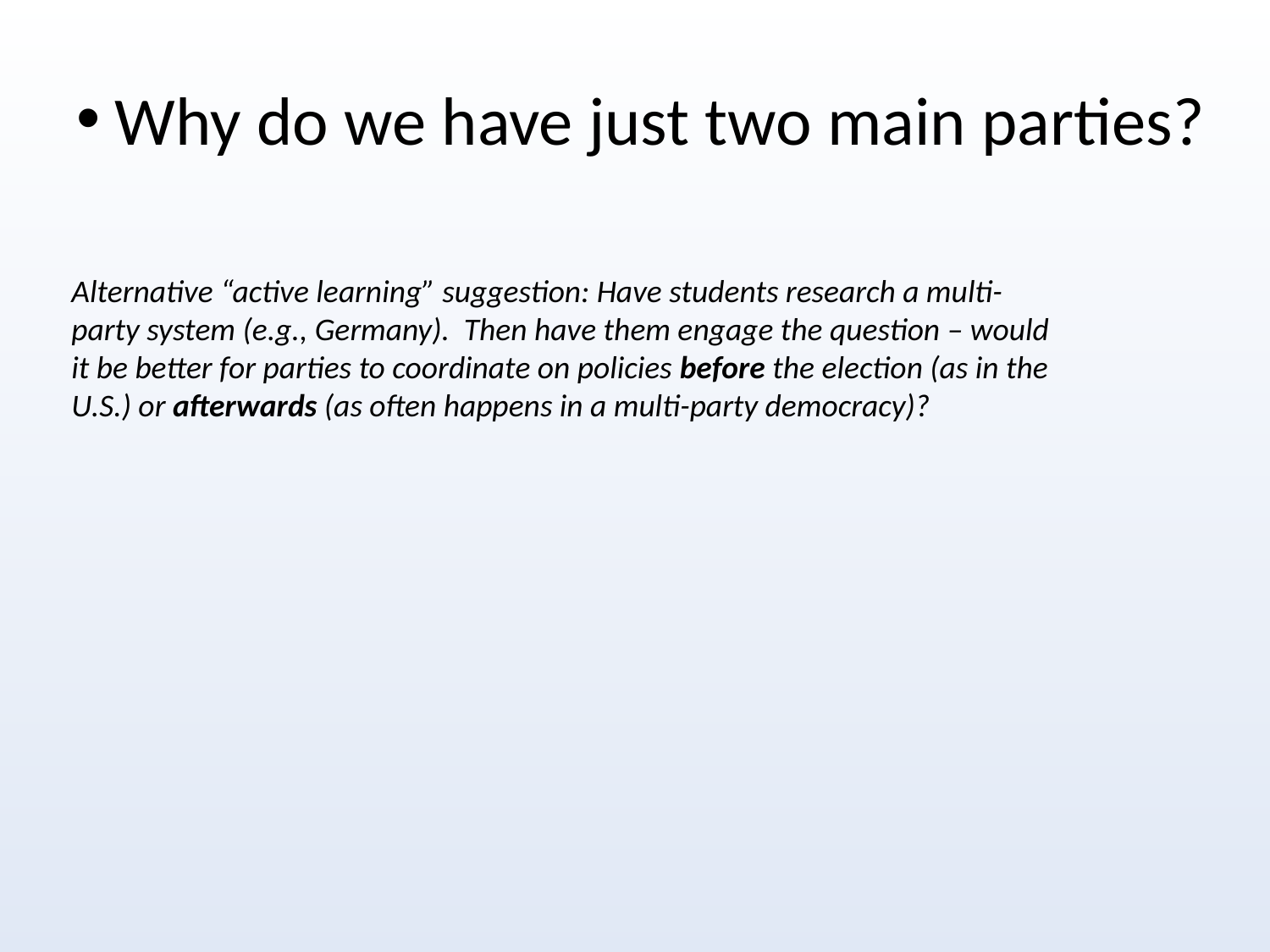

# Why do we have just two main parties?
Alternative “active learning” suggestion: Have students research a multi-party system (e.g., Germany).  Then have them engage the question – would it be better for parties to coordinate on policies before the election (as in the U.S.) or afterwards (as often happens in a multi-party democracy)?